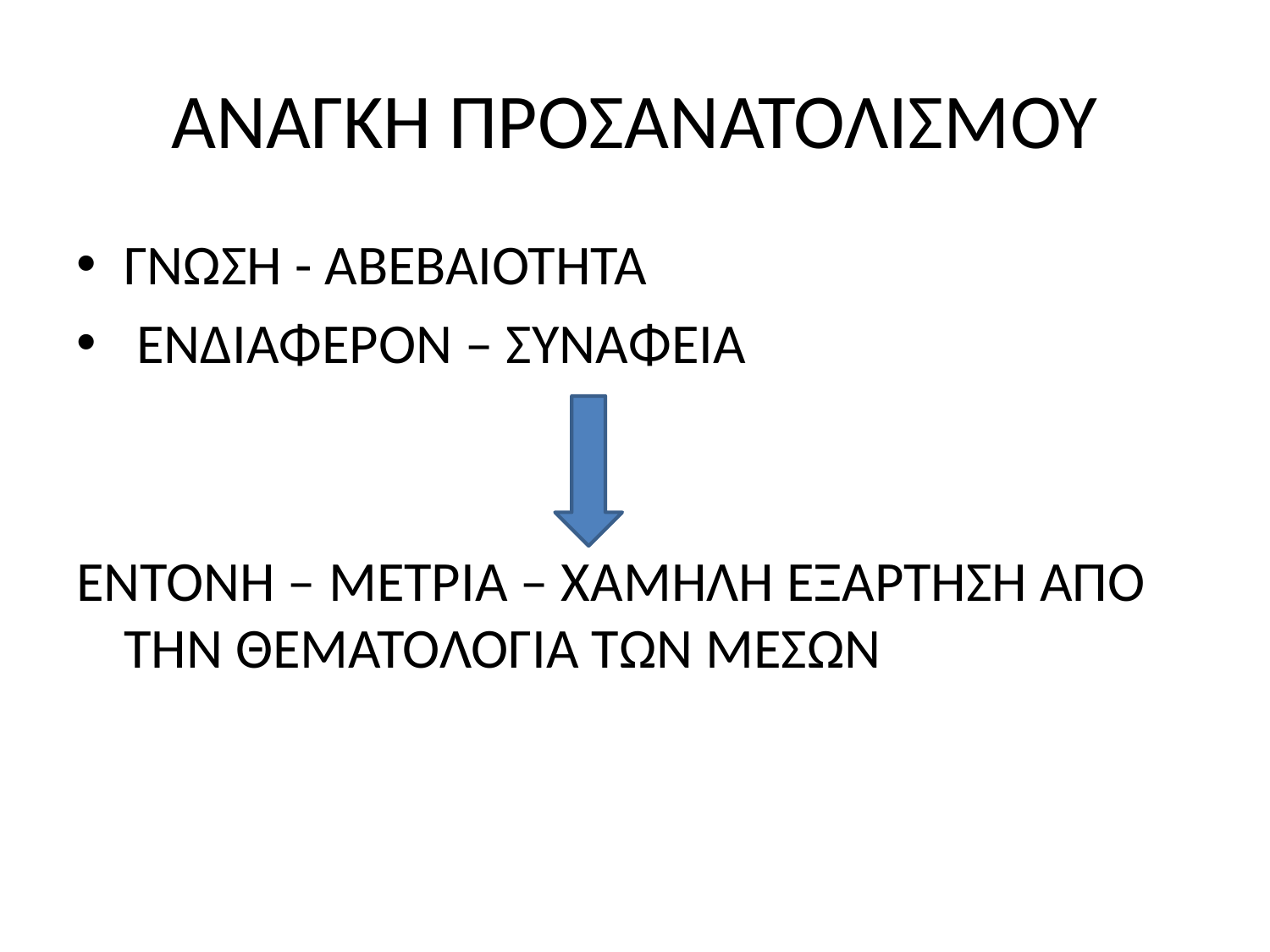

# ΑΝΑΓΚΗ ΠΡΟΣΑΝΑΤΟΛΙΣΜΟΥ
ΓΝΩΣΗ - ΑΒΕΒΑΙΟΤΗΤΑ
 ΕΝΔΙΑΦΕΡΟΝ – ΣΥΝΑΦΕΙΑ

ΕΝΤΟΝΗ – ΜΕΤΡΙΑ – ΧΑΜΗΛΗ ΕΞΑΡΤΗΣΗ ΑΠΌ ΤΗΝ ΘΕΜΑΤΟΛΟΓΙΑ ΤΩΝ ΜΕΣΩΝ